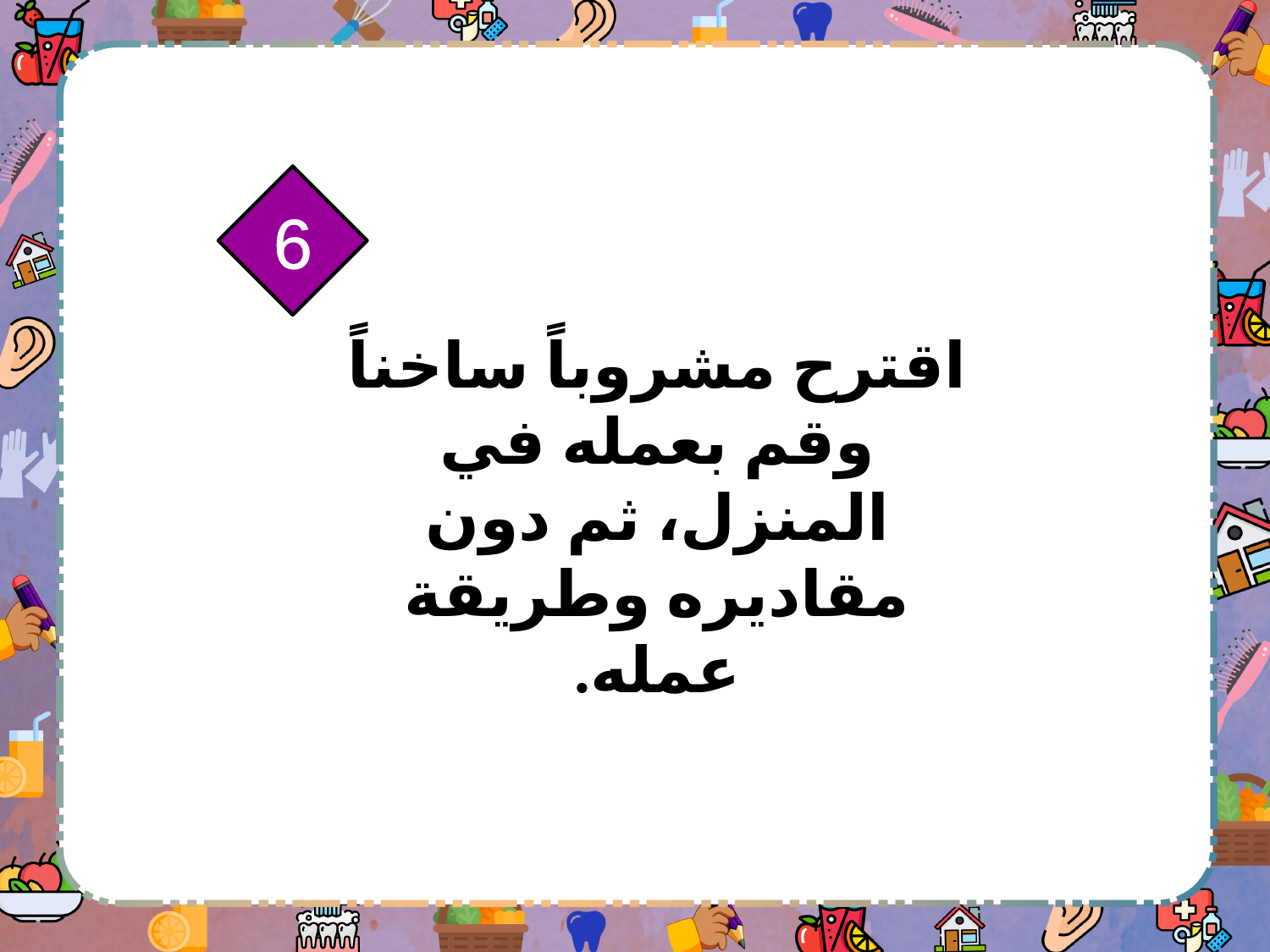

6
اقترح مشروباً ساخناً وقم بعمله في المنزل، ثم دون مقاديره وطريقة عمله.